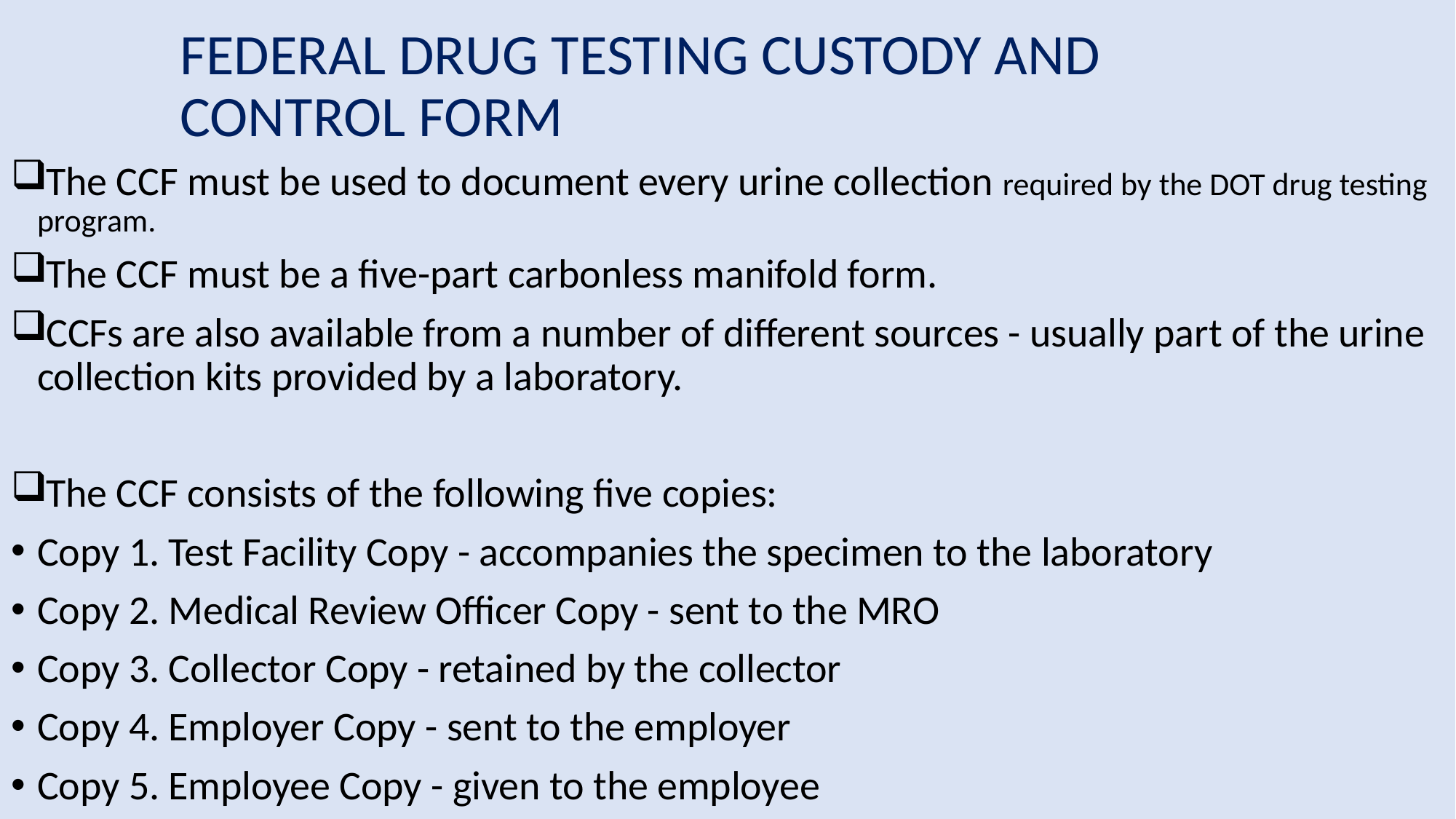

# FEDERAL DRUG TESTING CUSTODY AND CONTROL FORM
The CCF must be used to document every urine collection required by the DOT drug testing program.
The CCF must be a five-part carbonless manifold form.
CCFs are also available from a number of different sources - usually part of the urine collection kits provided by a laboratory.

The CCF consists of the following five copies:
Copy 1. Test Facility Copy - accompanies the specimen to the laboratory
Copy 2. Medical Review Officer Copy - sent to the MRO
Copy 3. Collector Copy - retained by the collector
Copy 4. Employer Copy - sent to the employer
Copy 5. Employee Copy - given to the employee